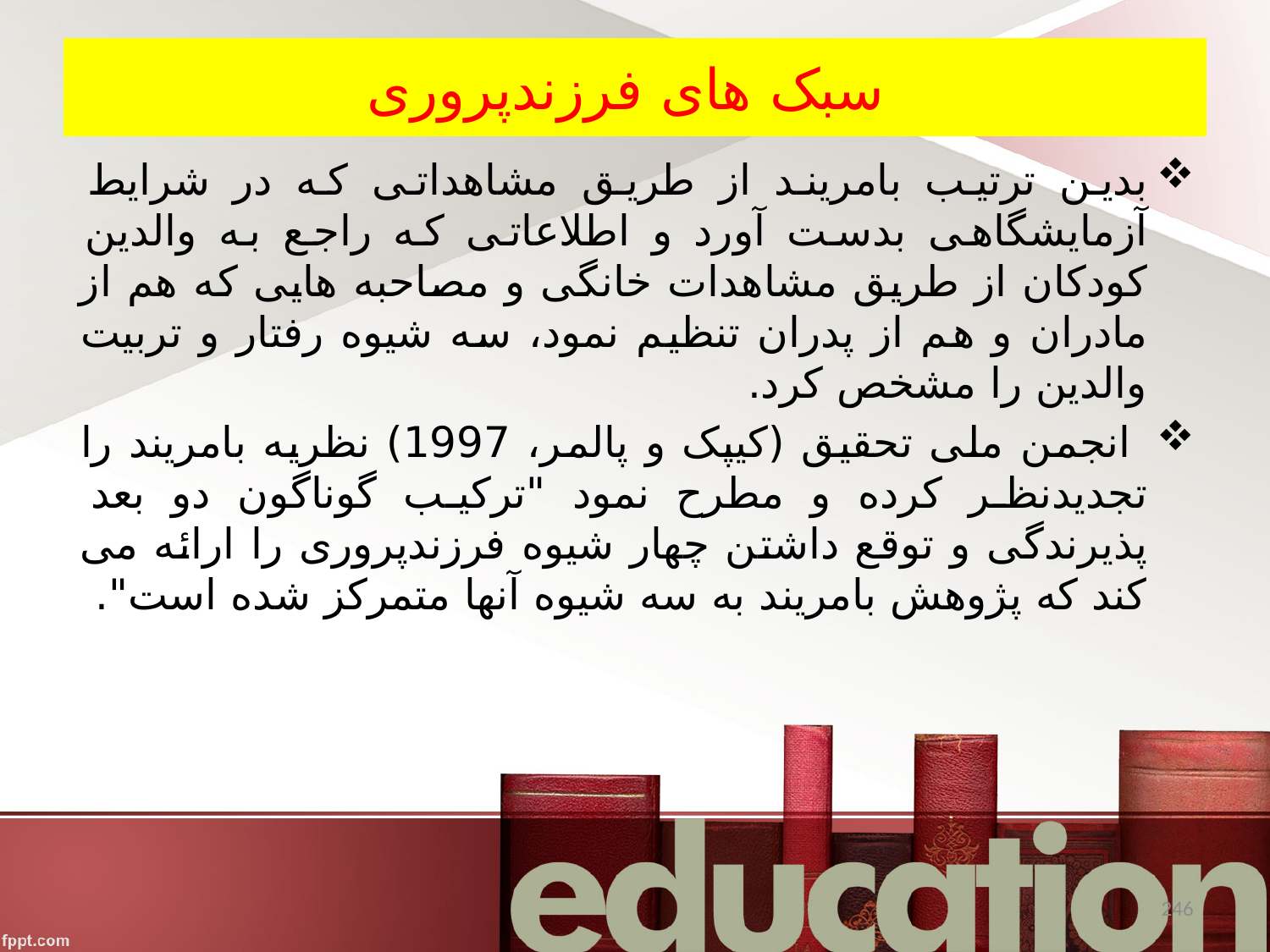

# سبک های فرزندپروری
بدین ترتیب بامریند از طریق مشاهداتی که در شرایط آزمایشگاهی بدست آورد و اطلاعاتی که راجع به والدین کودکان از طریق مشاهدات خانگی و مصاحبه هایی که هم از مادران و هم از پدران تنظیم نمود، سه شیوه رفتار و تربیت والدین را مشخص کرد.
 انجمن ملی تحقیق (کیپک و پالمر، 1997) نظریه بامریند را تجدیدنظر کرده و مطرح نمود "ترکیب گوناگون دو بعد پذیرندگی و توقع داشتن چهار شیوه فرزندپروری را ارائه می کند که پژوهش بامریند به سه شیوه آنها متمرکز شده است".

246